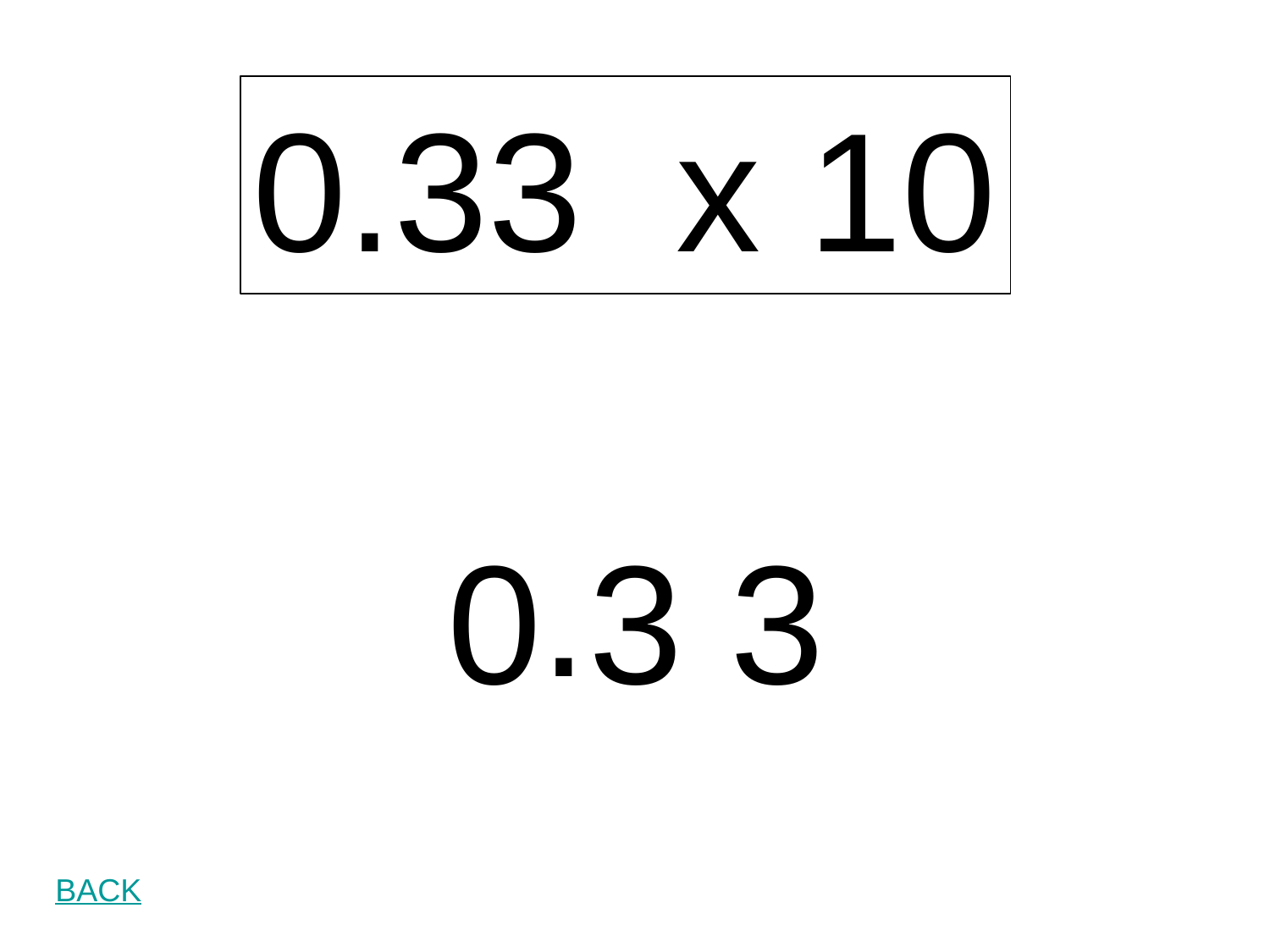

0.33  x 10
.

0 3 3
BACK